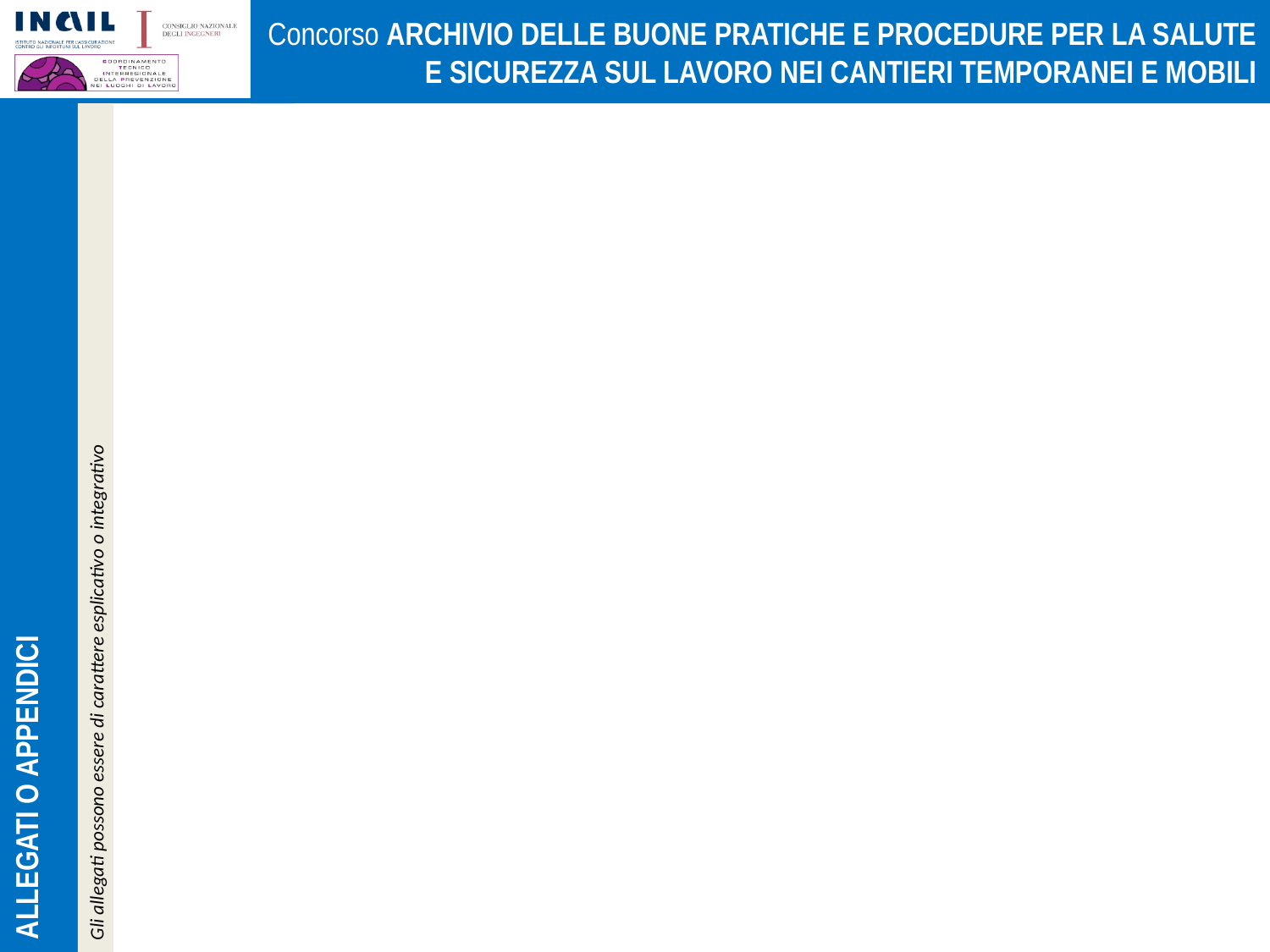

# ALLEGATI O APPENDICI
Gli allegati possono essere di carattere esplicativo o integrativo